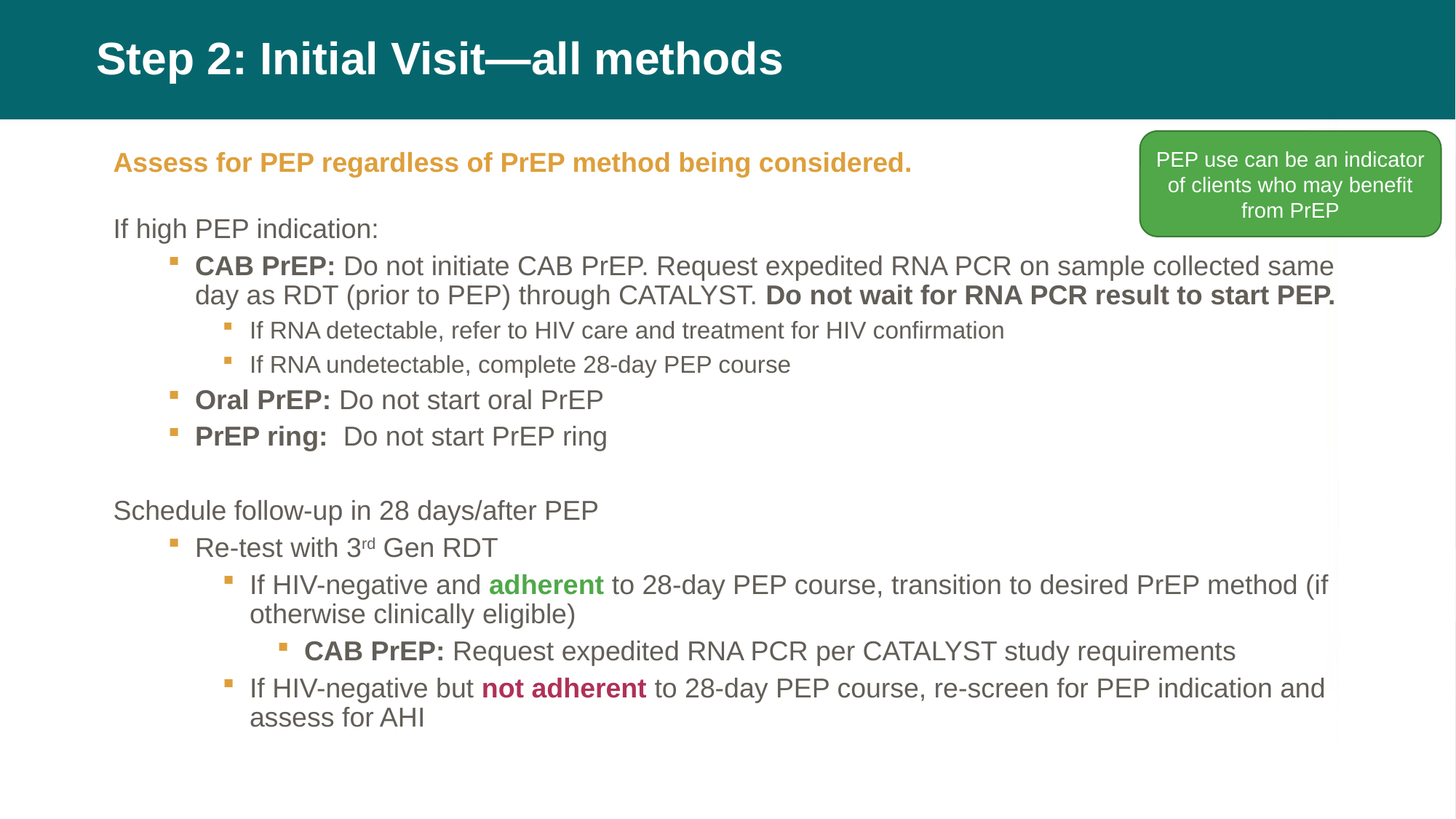

# Step 2: Initial Visit—all methods

PEP use can be an indicator of clients who may benefit from PrEP
Assess for PEP regardless of PrEP method being considered.
If high PEP indication:
CAB PrEP: Do not initiate CAB PrEP. Request expedited RNA PCR on sample collected same day as RDT (prior to PEP) through CATALYST. Do not wait for RNA PCR result to start PEP.
If RNA detectable, refer to HIV care and treatment for HIV confirmation
If RNA undetectable, complete 28-day PEP course
Oral PrEP: Do not start oral PrEP
PrEP ring:  Do not start PrEP ring

Schedule follow-up in 28 days/after PEP
Re-test with 3rd Gen RDT
If HIV-negative and adherent to 28-day PEP course, transition to desired PrEP method (if otherwise clinically eligible)
CAB PrEP: Request expedited RNA PCR per CATALYST study requirements
If HIV-negative but not adherent to 28-day PEP course, re-screen for PEP indication and assess for AHI